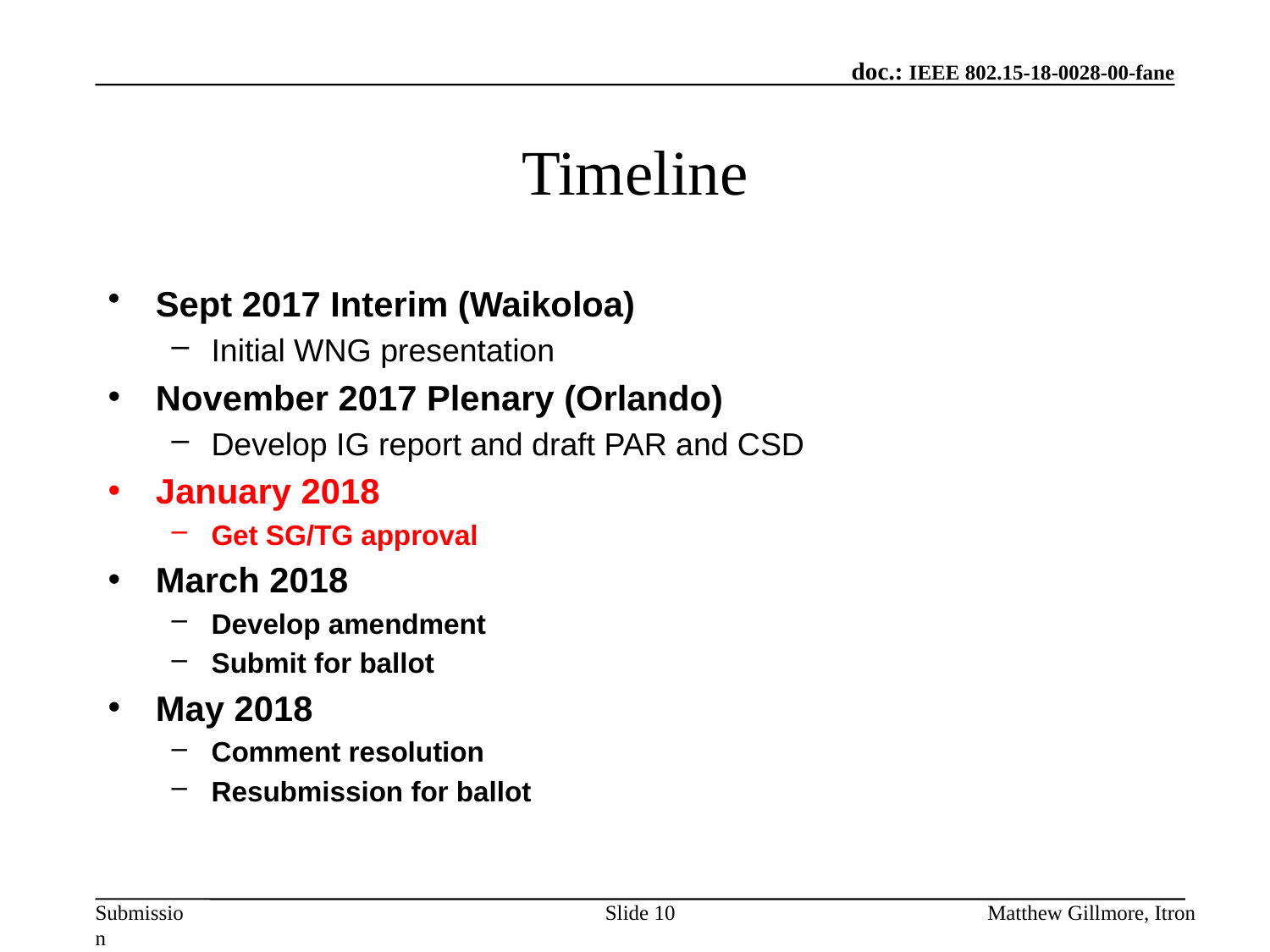

# Timeline
Sept 2017 Interim (Waikoloa)
Initial WNG presentation
November 2017 Plenary (Orlando)
Develop IG report and draft PAR and CSD
January 2018
Get SG/TG approval
March 2018
Develop amendment
Submit for ballot
May 2018
Comment resolution
Resubmission for ballot
Slide 10
Matthew Gillmore, Itron